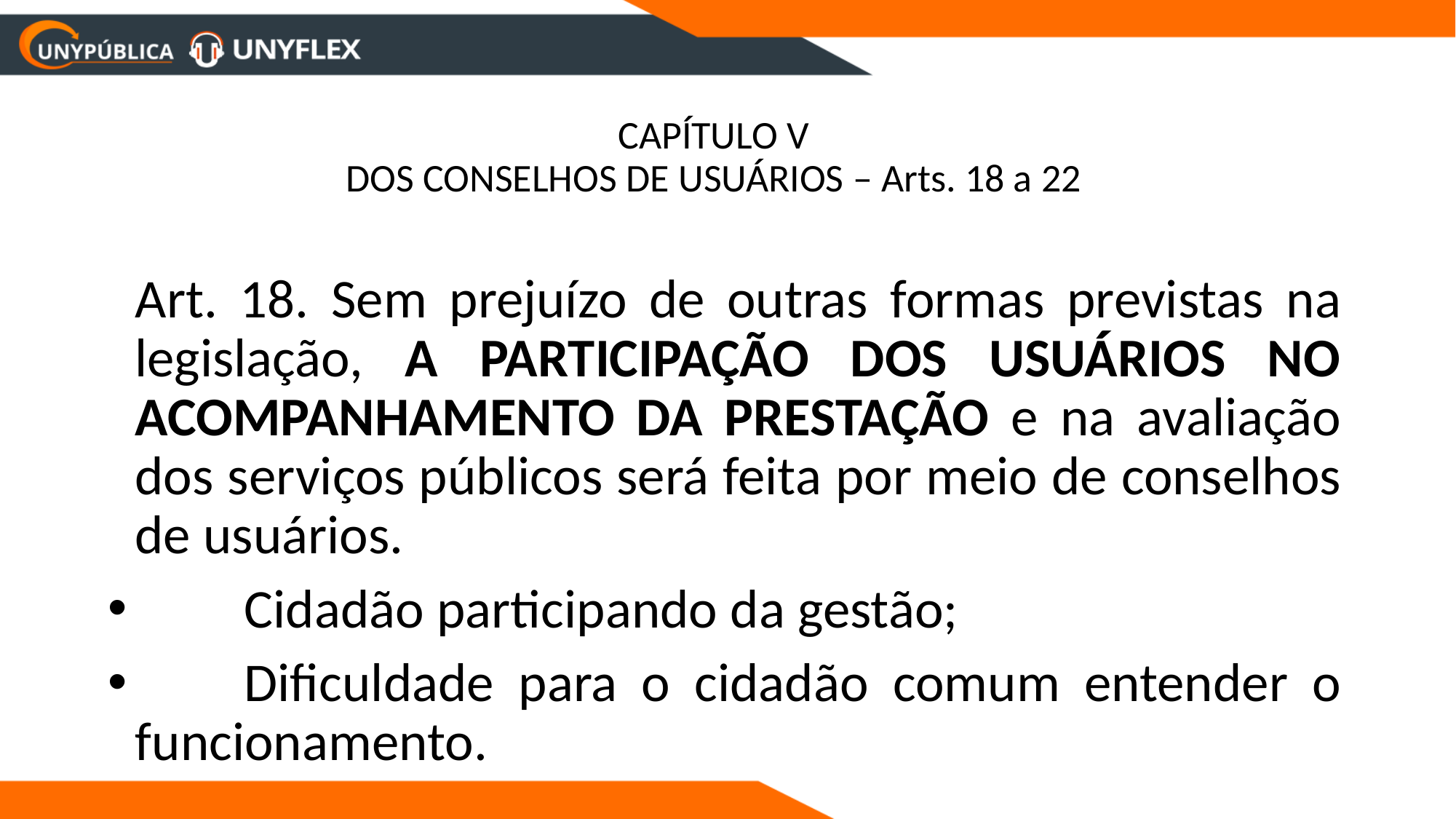

# CAPÍTULO V DOS CONSELHOS DE USUÁRIOS – Arts. 18 a 22
	Art. 18. Sem prejuízo de outras formas previstas na legislação, A PARTICIPAÇÃO DOS USUÁRIOS NO ACOMPANHAMENTO DA PRESTAÇÃO e na avaliação dos serviços públicos será feita por meio de conselhos de usuários.
	Cidadão participando da gestão;
	Dificuldade para o cidadão comum entender o funcionamento.